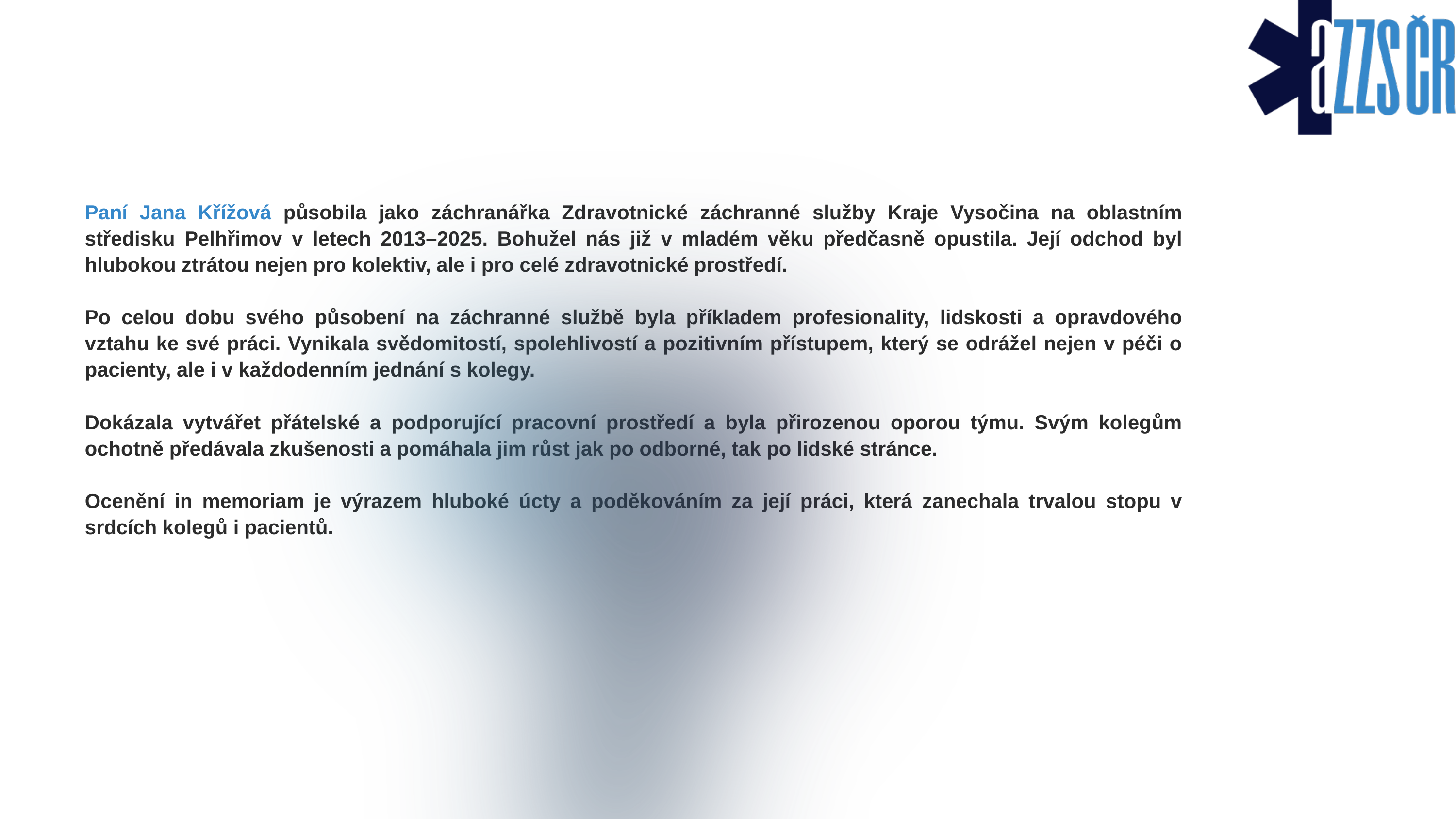

Paní Jana Křížová působila jako záchranářka Zdravotnické záchranné služby Kraje Vysočina na oblastním středisku Pelhřimov v letech 2013–2025. Bohužel nás již v mladém věku předčasně opustila. Její odchod byl hlubokou ztrátou nejen pro kolektiv, ale i pro celé zdravotnické prostředí.

Po celou dobu svého působení na záchranné službě byla příkladem profesionality, lidskosti a opravdového vztahu ke své práci. Vynikala svědomitostí, spolehlivostí a pozitivním přístupem, který se odrážel nejen v péči o pacienty, ale i v každodenním jednání s kolegy.

Dokázala vytvářet přátelské a podporující pracovní prostředí a byla přirozenou oporou týmu. Svým kolegům ochotně předávala zkušenosti a pomáhala jim růst jak po odborné, tak po lidské stránce.

Ocenění in memoriam je výrazem hluboké úcty a poděkováním za její práci, která zanechala trvalou stopu v srdcích kolegů i pacientů.